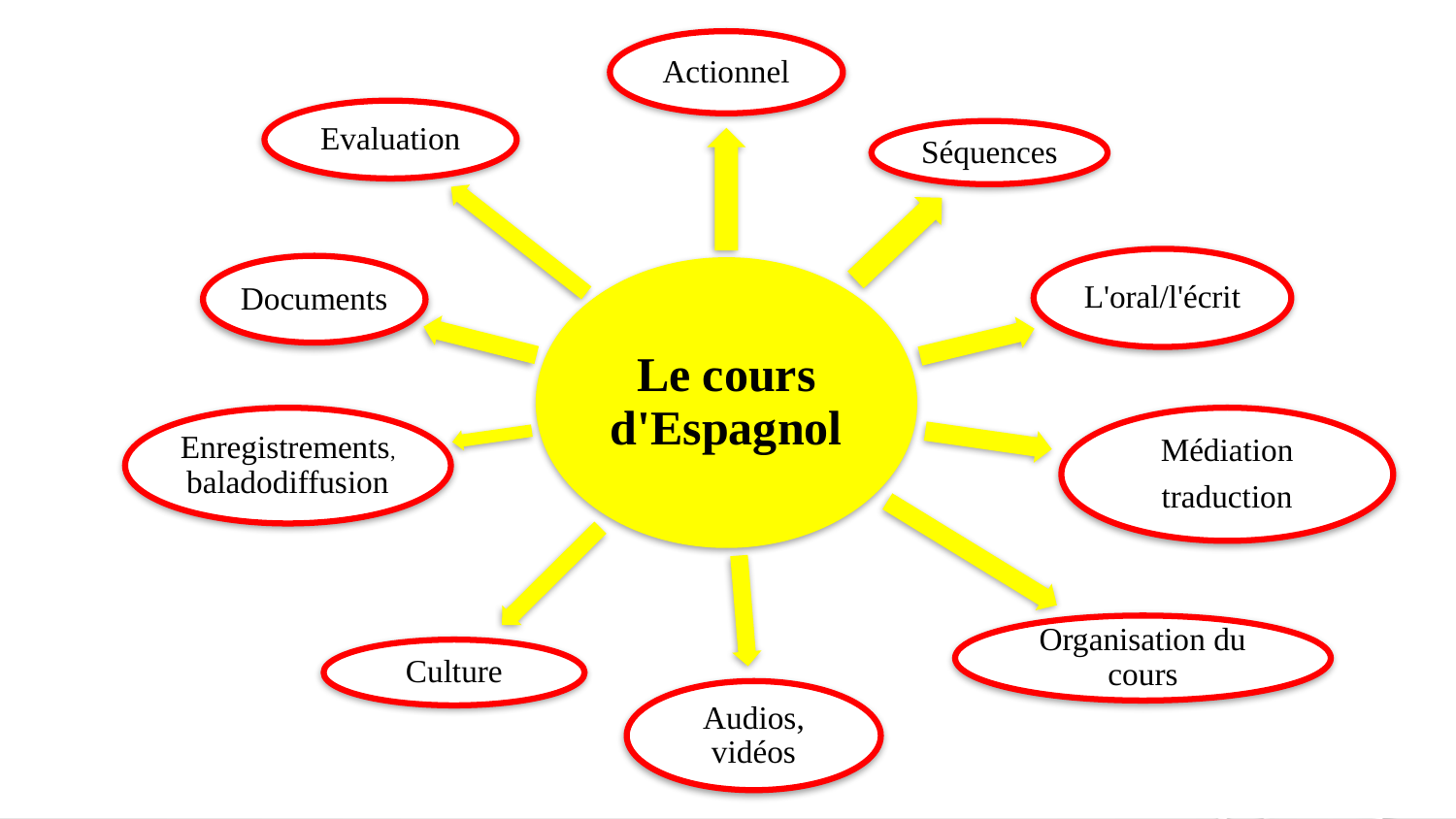

Le cours d'Espagnol

Actionnel

Séquences

L'oral/l'écrit

Médiation
traduction

Organisation du cours

Audios, vidéos

Culture

Enregistrements, baladodiffusion

Documents

Evaluation
#